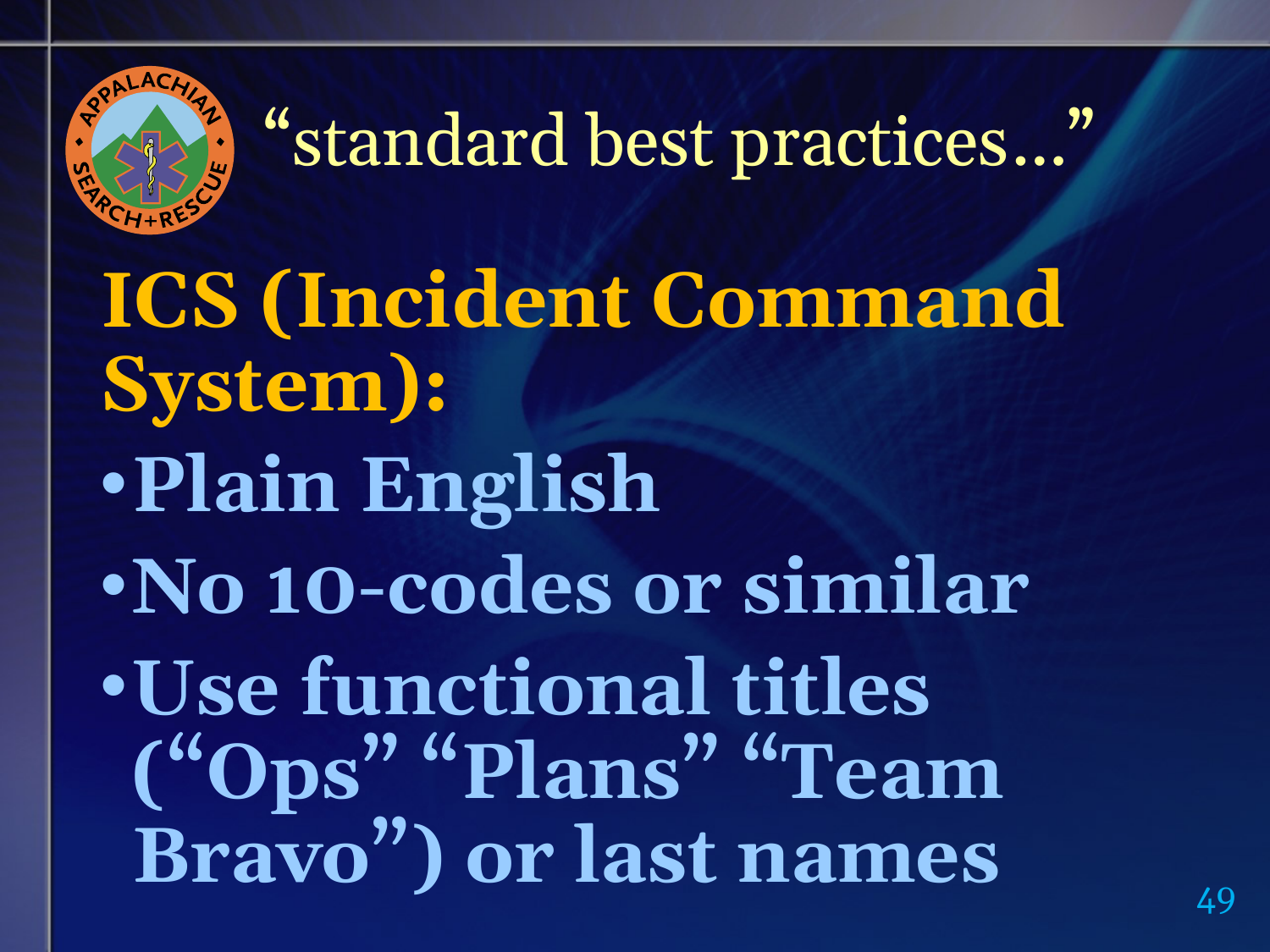

# “standard best practices…”
ICS (Incident Command System):
Plain English
No 10-codes or similar
Use functional titles (“Ops” “Plans” “Team Bravo”) or last names